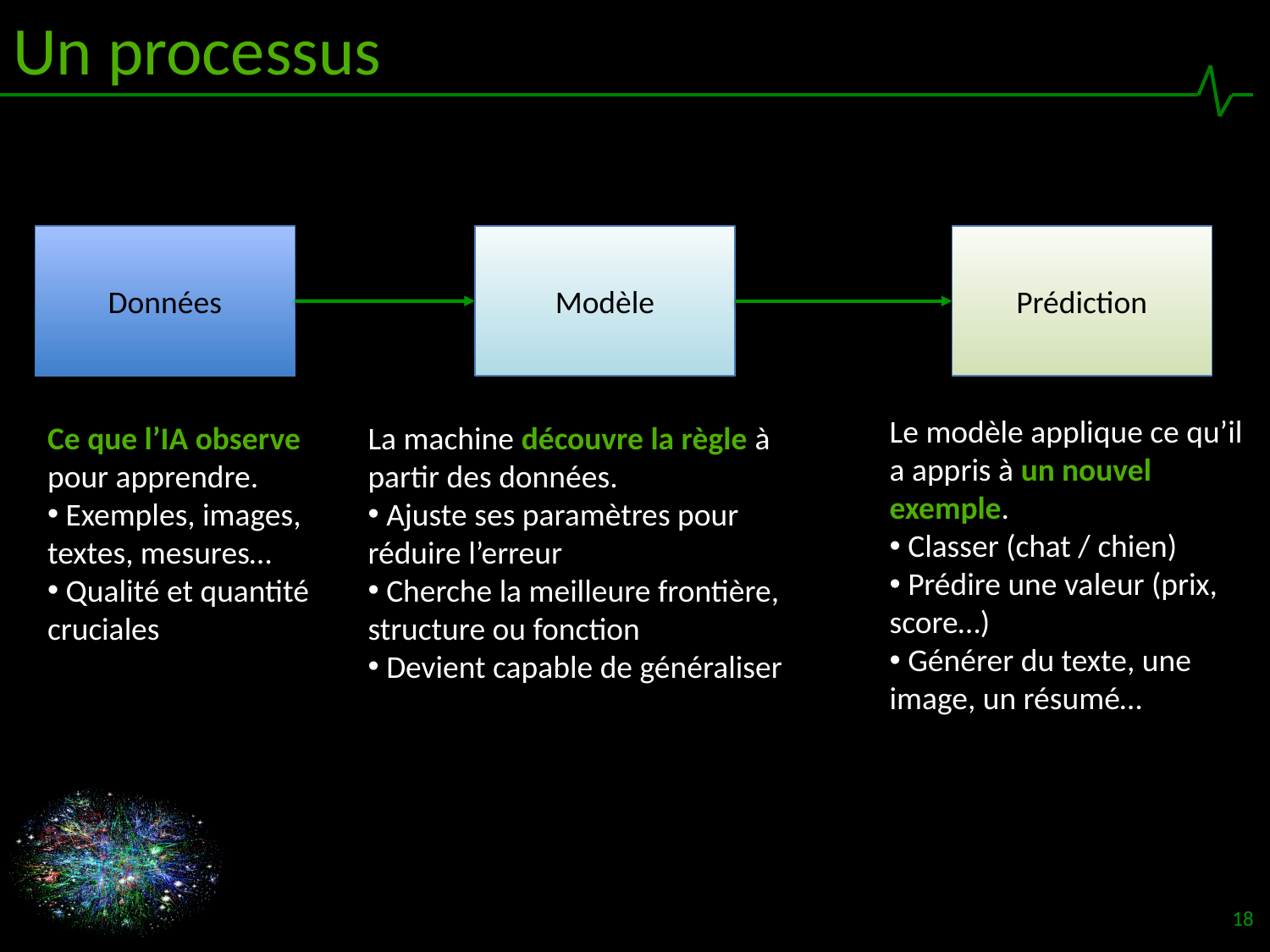

# Un processus
Données
Modèle
Prédiction
Le modèle applique ce qu’il a appris à un nouvel exemple.
 Classer (chat / chien)
 Prédire une valeur (prix, score…)
 Générer du texte, une image, un résumé…
Ce que l’IA observe pour apprendre.
 Exemples, images, textes, mesures…
 Qualité et quantité cruciales
La machine découvre la règle à partir des données.
 Ajuste ses paramètres pour réduire l’erreur
 Cherche la meilleure frontière, structure ou fonction
 Devient capable de généraliser
18